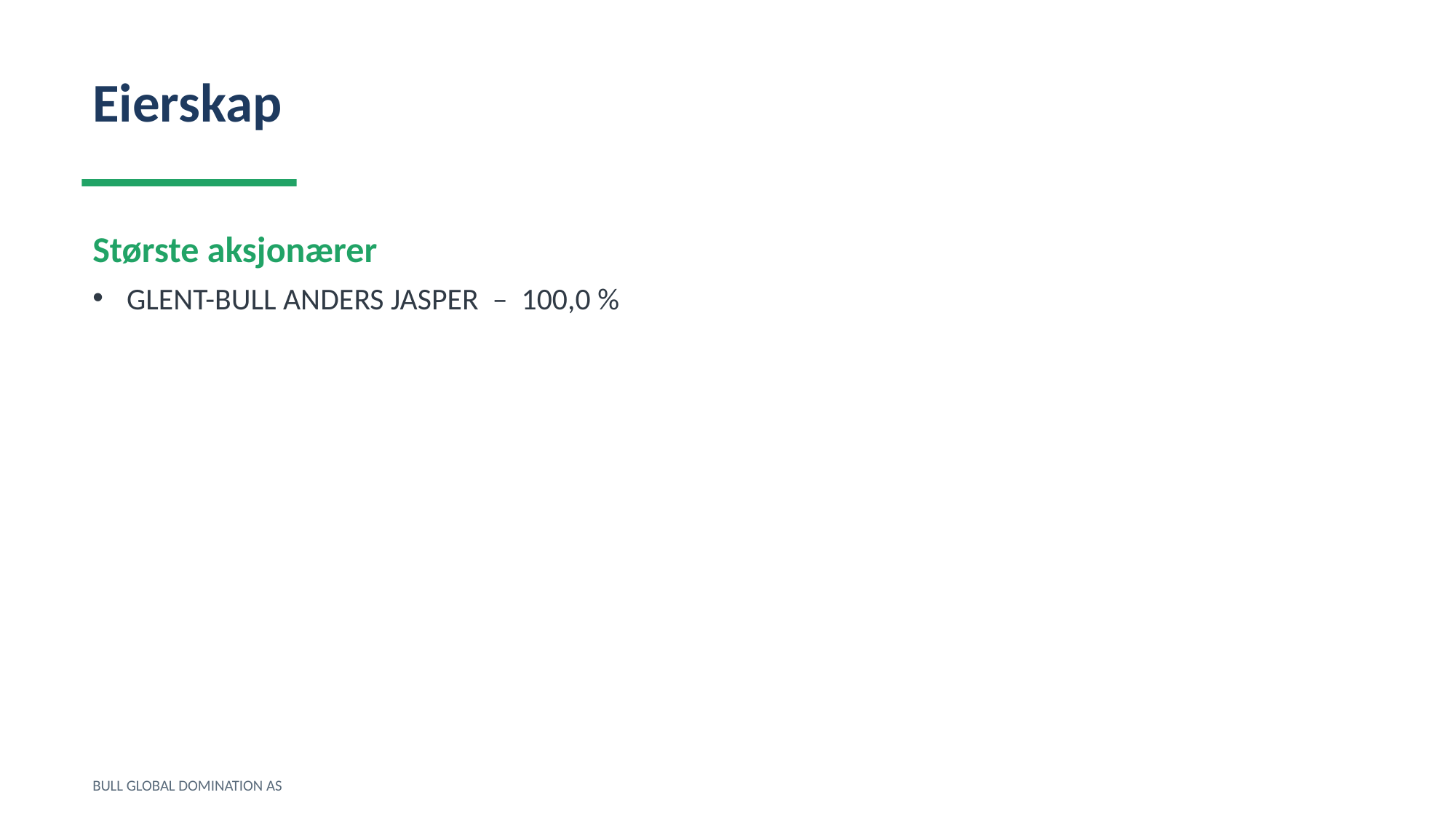

Eierskap

Største aksjonærer
GLENT-BULL ANDERS JASPER  –  100,0 %
BULL GLOBAL DOMINATION AS